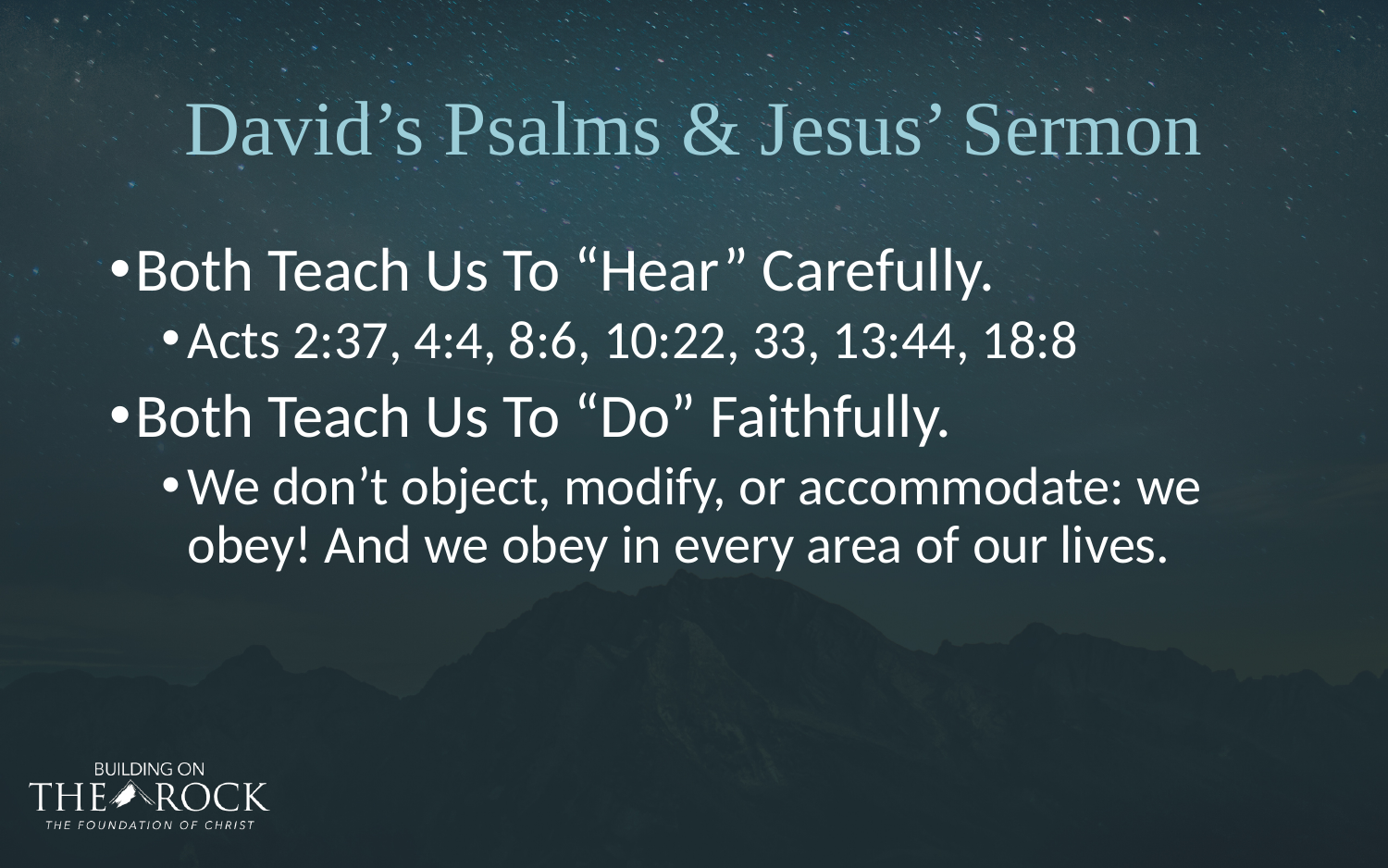

# David’s Psalms & Jesus’ Sermon
Both Teach Us To “Hear” Carefully.
Acts 2:37, 4:4, 8:6, 10:22, 33, 13:44, 18:8
Both Teach Us To “Do” Faithfully.
We don’t object, modify, or accommodate: we obey! And we obey in every area of our lives.